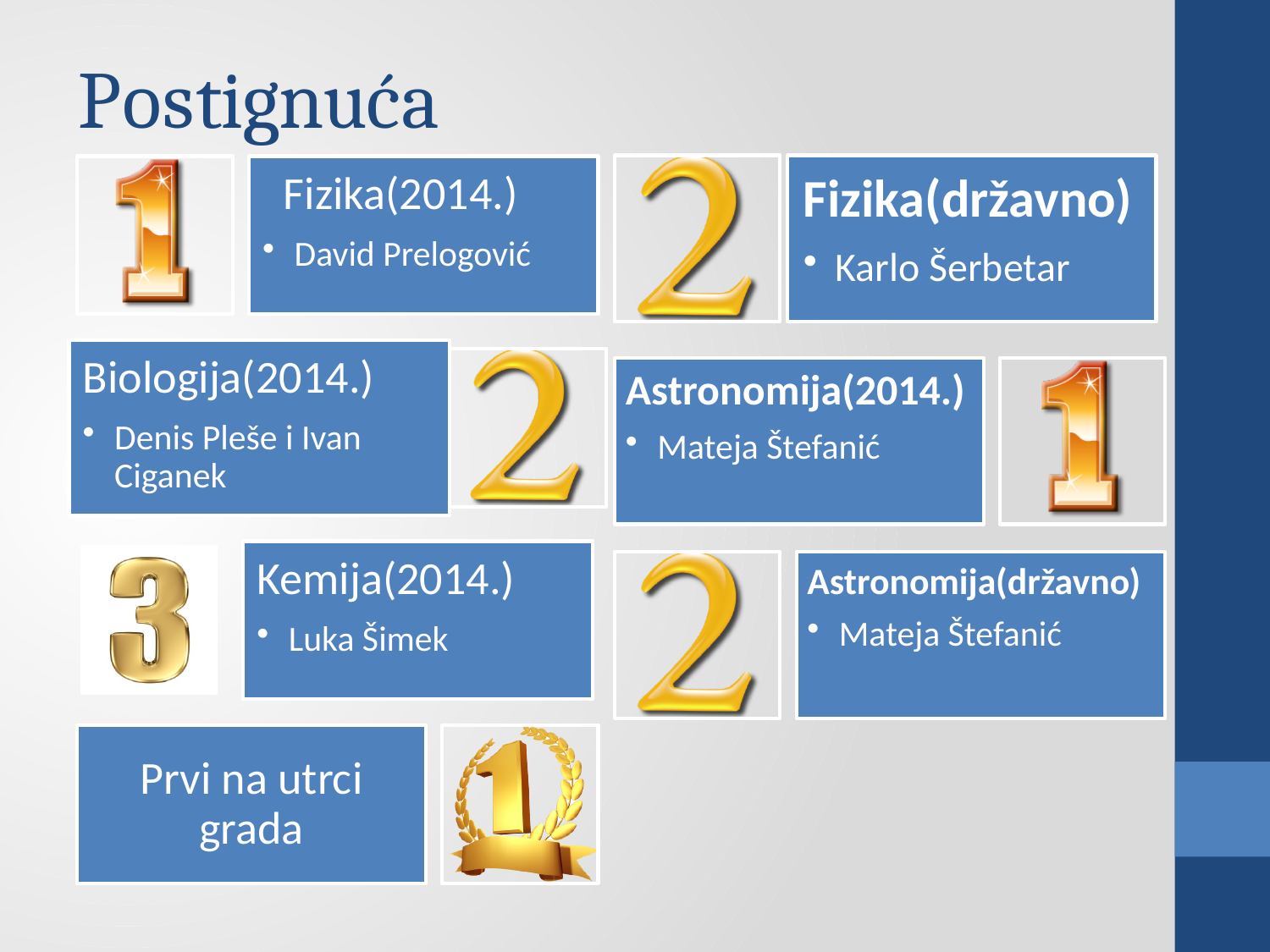

# Postignuća
Fizika(državno)
Karlo Šerbetar
Astronomija(2014.)
Mateja Štefanić
Astronomija(državno)
Mateja Štefanić
  Fizika(2014.)
David Prelogović
Biologija(2014.)
Denis Pleše i Ivan Ciganek
Kemija(2014.)
Luka Šimek
Prvi na utrci grada